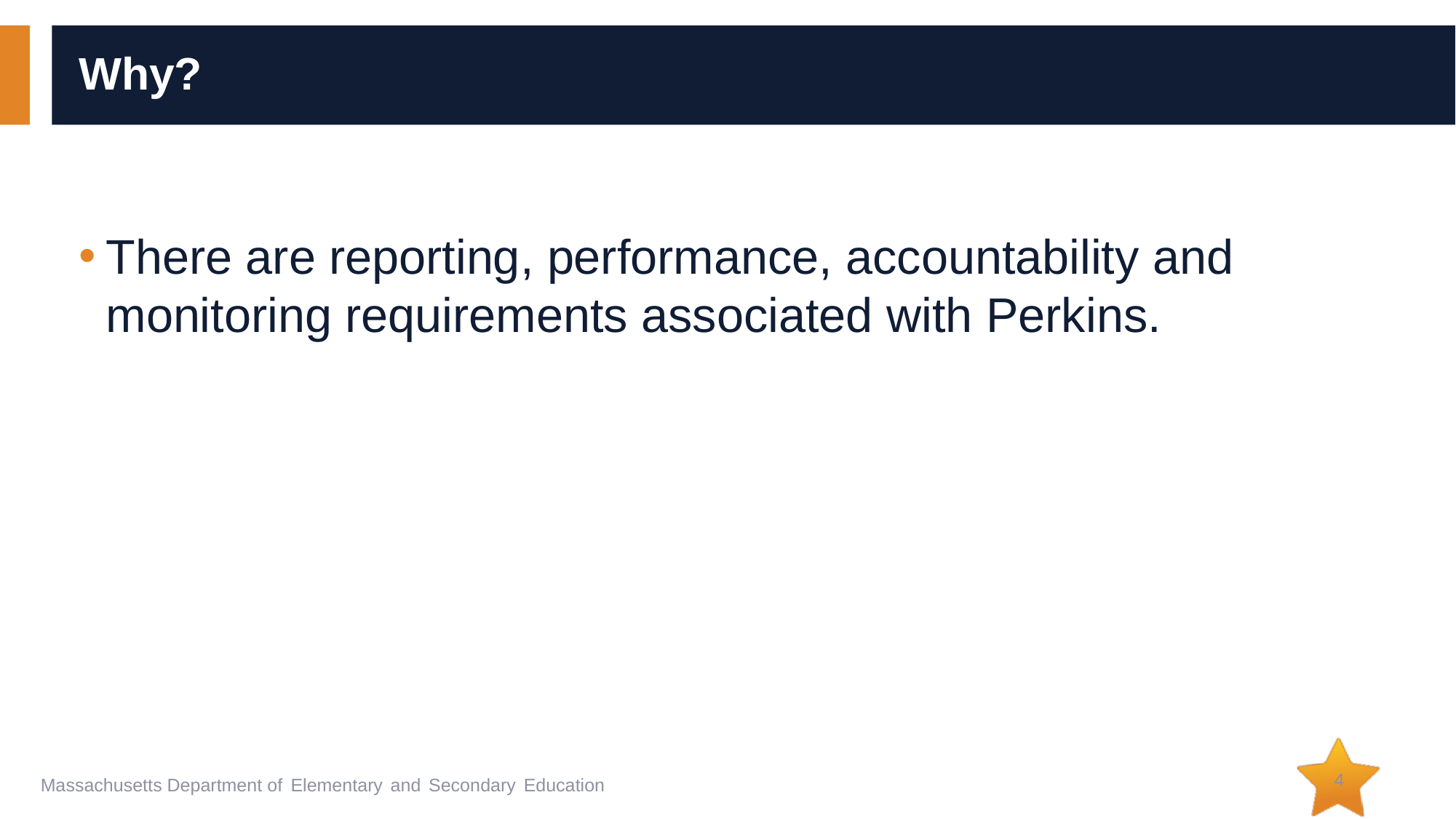

# Why?

There are reporting, performance, accountability and monitoring requirements associated with Perkins.
4